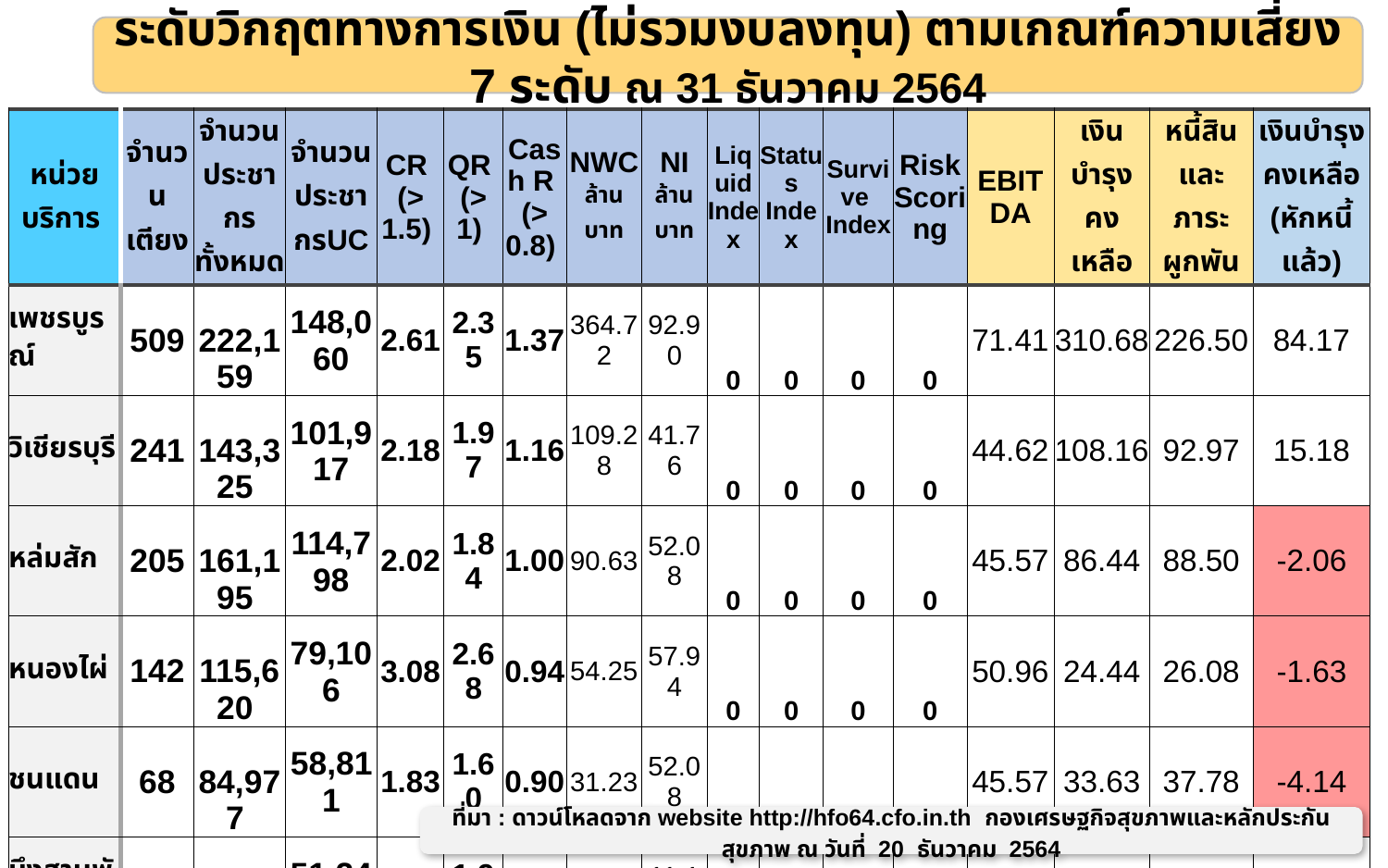

ระดับวิกฤตทางการเงิน (ไม่รวมงบลงทุน) ตามเกณฑ์ความเสี่ยง 7 ระดับ ณ 31 ธันวาคม 2564
| หน่วยบริการ | จำนวนเตียง | จำนวนประชากรทั้งหมด | จำนวนประชากรUC | CR (> 1.5) | QR (> 1) | Cash R (> 0.8) | NWC ล้านบาท | NI ล้านบาท | Liquid Index | Status Index | Survive Index | Risk Scoring | EBITDA | เงินบำรุงคงเหลือ | หนี้สินและภาระผูกพัน | เงินบำรุงคงเหลือ (หักหนี้แล้ว) |
| --- | --- | --- | --- | --- | --- | --- | --- | --- | --- | --- | --- | --- | --- | --- | --- | --- |
| เพชรบูรณ์ | 509 | 222,159 | 148,060 | 2.61 | 2.35 | 1.37 | 364.72 | 92.90 | 0 | 0 | 0 | 0 | 71.41 | 310.68 | 226.50 | 84.17 |
| วิเชียรบุรี | 241 | 143,325 | 101,917 | 2.18 | 1.97 | 1.16 | 109.28 | 41.76 | 0 | 0 | 0 | 0 | 44.62 | 108.16 | 92.97 | 15.18 |
| หล่มสัก | 205 | 161,195 | 114,798 | 2.02 | 1.84 | 1.00 | 90.63 | 52.08 | 0 | 0 | 0 | 0 | 45.57 | 86.44 | 88.50 | -2.06 |
| หนองไผ่ | 142 | 115,620 | 79,106 | 3.08 | 2.68 | 0.94 | 54.25 | 57.94 | 0 | 0 | 0 | 0 | 50.96 | 24.44 | 26.08 | -1.63 |
| ชนแดน | 68 | 84,977 | 58,811 | 1.83 | 1.60 | 0.90 | 31.23 | 52.08 | 0 | 0 | 0 | 0 | 45.57 | 33.63 | 37.78 | -4.14 |
| บึงสามพัน | 60 | 73,857 | 51,243 | 2.16 | 1.99 | 1.37 | 45.87 | 11.13 | 0 | 0 | 0 | 0 | 13.03 | 53.99 | 39.47 | 14.51 |
| หล่มเก่า | 128 | 66,690 | 49,570 | 1.77 | 1.53 | 0.87 | 41.58 | 48.45 | 0 | 0 | 0 | 0 | 49.52 | 47.15 | 54.00 | -6.85 |
| ศรีเทพ | 58 | 70,457 | 48,050 | 2.50 | 2.36 | 1.29 | 46.73 | 20.38 | 0 | 0 | 0 | 0 | 20.18 | 40.12 | 31.15 | 8.96 |
| วังโป่ง | 37 | 38,772 | 26,979 | 2.49 | 2.35 | 1.60 | 30.79 | 15.84 | 0 | 0 | 0 | 0 | 13.91 | 32.49 | 20.72 | 11.76 |
| เขาค้อ | 38 | 38,932 | 31,612 | 3.07 | 2.88 | 1.97 | 40.80 | 14.83 | 0 | 0 | 0 | 0 | 16.40 | 38.71 | 19.66 | 19.04 |
| น้ำหนาว | 10 | 17,974 | 14,244 | 5.16 | 4.89 | 4.20 | 33.96 | 13.20 | 0 | 0 | 0 | 0 | 10.80 | 34.31 | 8.17 | 2614 |
| รวม | 1,496 | 1,033,958 | 723,390 | 2.62 | 2.40 | 1.52 | 889.90 | 420.64 | 0 | 0 | 0 | 0 | 382.02 | 810.16 | 645.05 | 165.11 |
ที่มา : ดาวน์โหลดจาก website http://hfo64.cfo.in.th  กองเศรษฐกิจสุขภาพและหลักประกันสุขภาพ ณ วันที่  20  ธันวาคม  2564